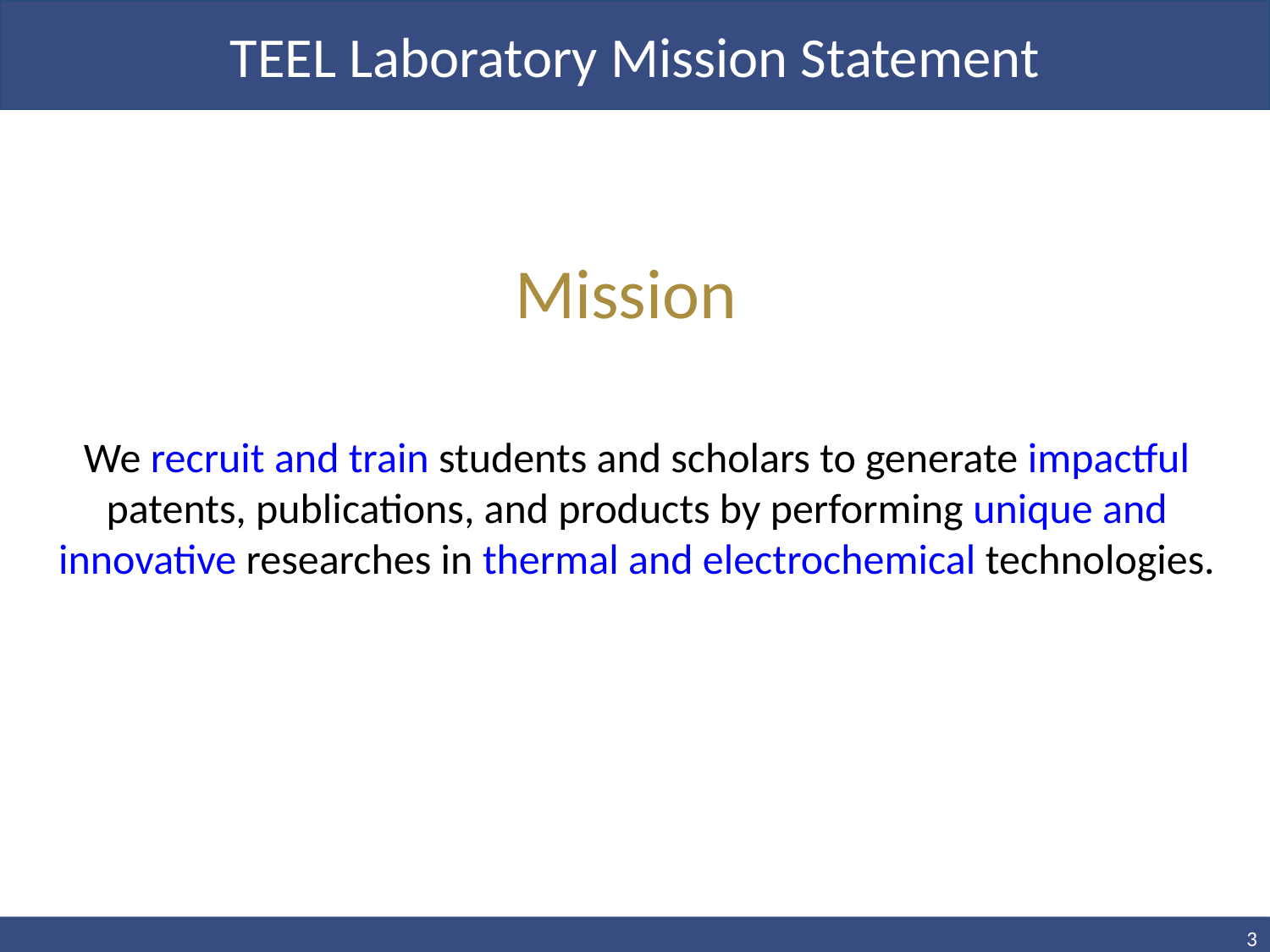

# TEEL Laboratory Mission Statement
Mission
We recruit and train students and scholars to generate impactful patents, publications, and products by performing unique and innovative researches in thermal and electrochemical technologies.
3